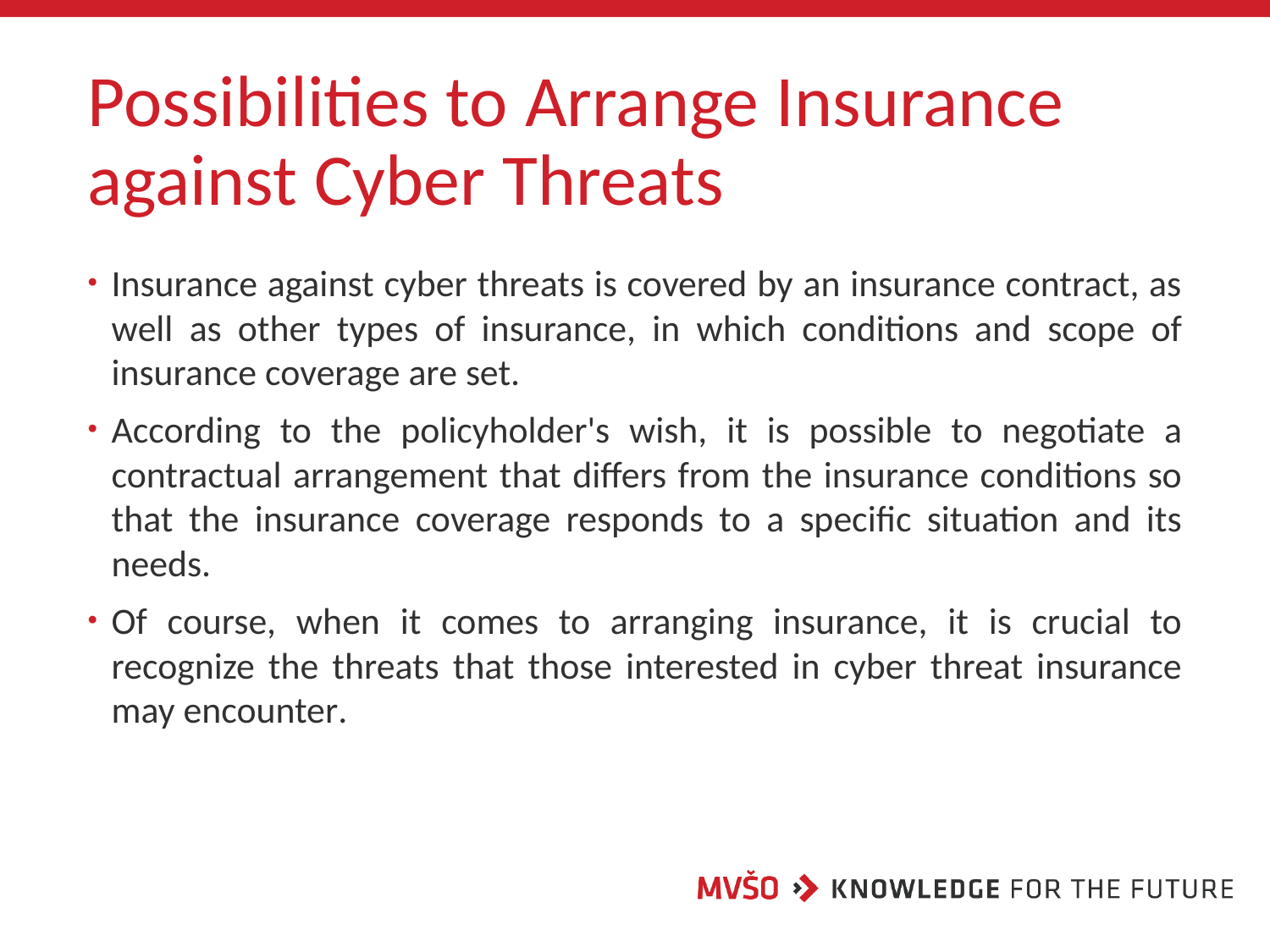

# Possibilities to Arrange Insurance against Cyber Threats
Insurance against cyber threats is covered by an insurance contract, as well as other types of insurance, in which conditions and scope of insurance coverage are set.
According to the policyholder's wish, it is possible to negotiate a contractual arrangement that differs from the insurance conditions so that the insurance coverage responds to a specific situation and its needs.
Of course, when it comes to arranging insurance, it is crucial to recognize the threats that those interested in cyber threat insurance may encounter.